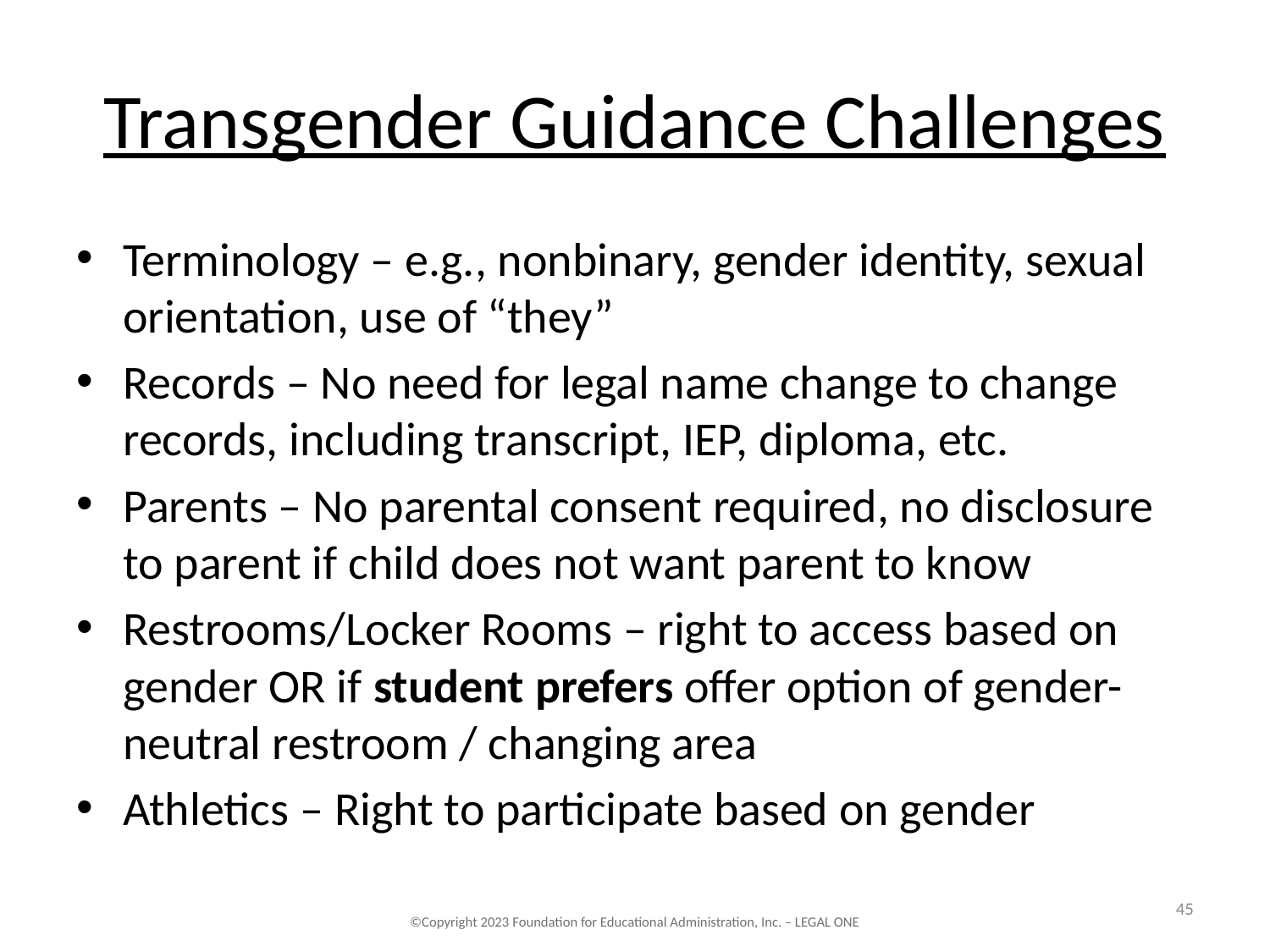

# Transgender Guidance Challenges
Terminology – e.g., nonbinary, gender identity, sexual orientation, use of “they”
Records – No need for legal name change to change records, including transcript, IEP, diploma, etc.
Parents – No parental consent required, no disclosure to parent if child does not want parent to know
Restrooms/Locker Rooms – right to access based on gender OR if student prefers offer option of gender- neutral restroom / changing area
Athletics – Right to participate based on gender
45